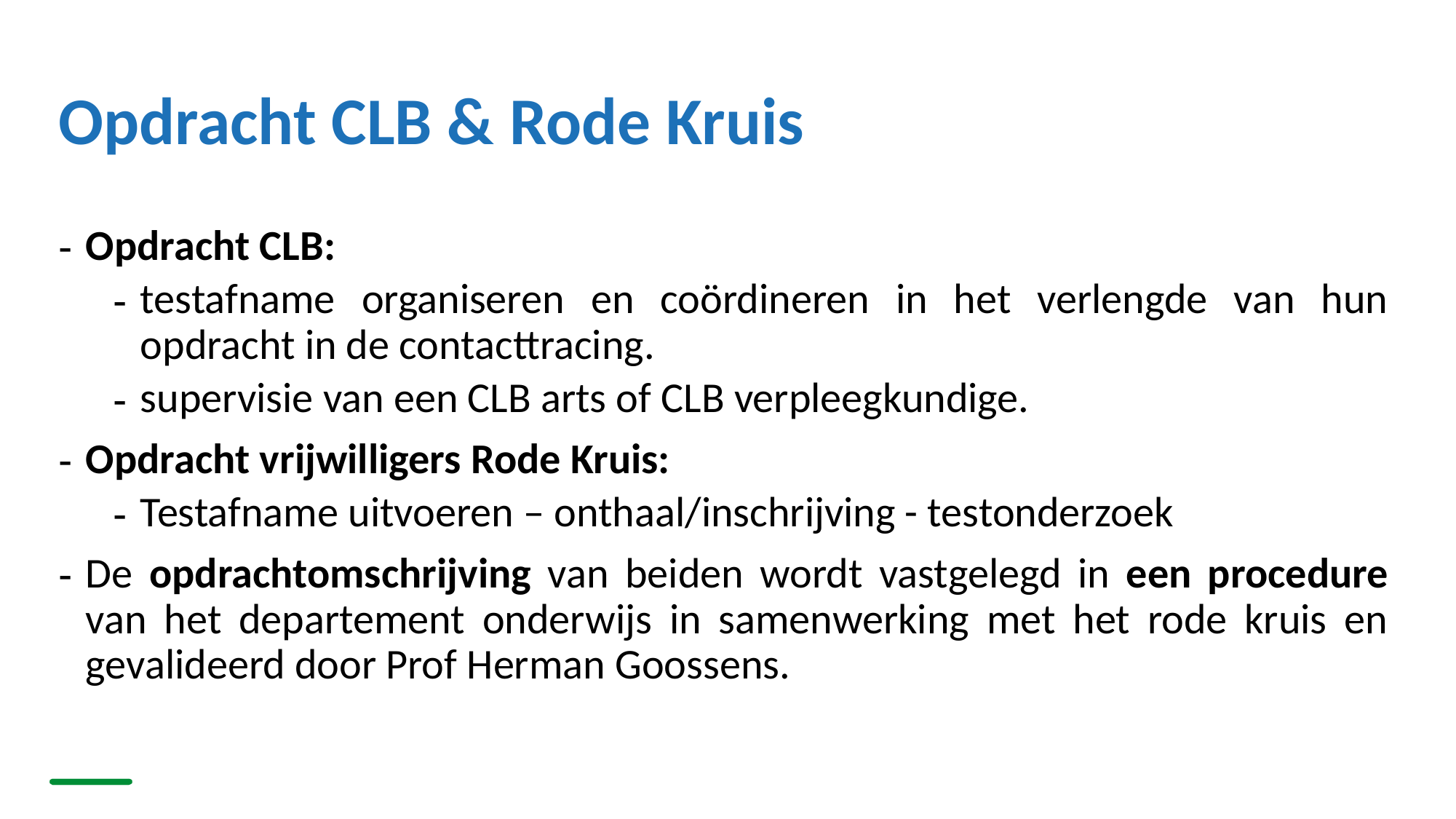

# Opdracht CLB & Rode Kruis
Opdracht CLB:
testafname organiseren en coördineren in het verlengde van hun opdracht in de contacttracing.
supervisie van een CLB arts of CLB verpleegkundige.
Opdracht vrijwilligers Rode Kruis:
Testafname uitvoeren – onthaal/inschrijving - testonderzoek
De opdrachtomschrijving van beiden wordt vastgelegd in een procedure van het departement onderwijs in samenwerking met het rode kruis en gevalideerd door Prof Herman Goossens.